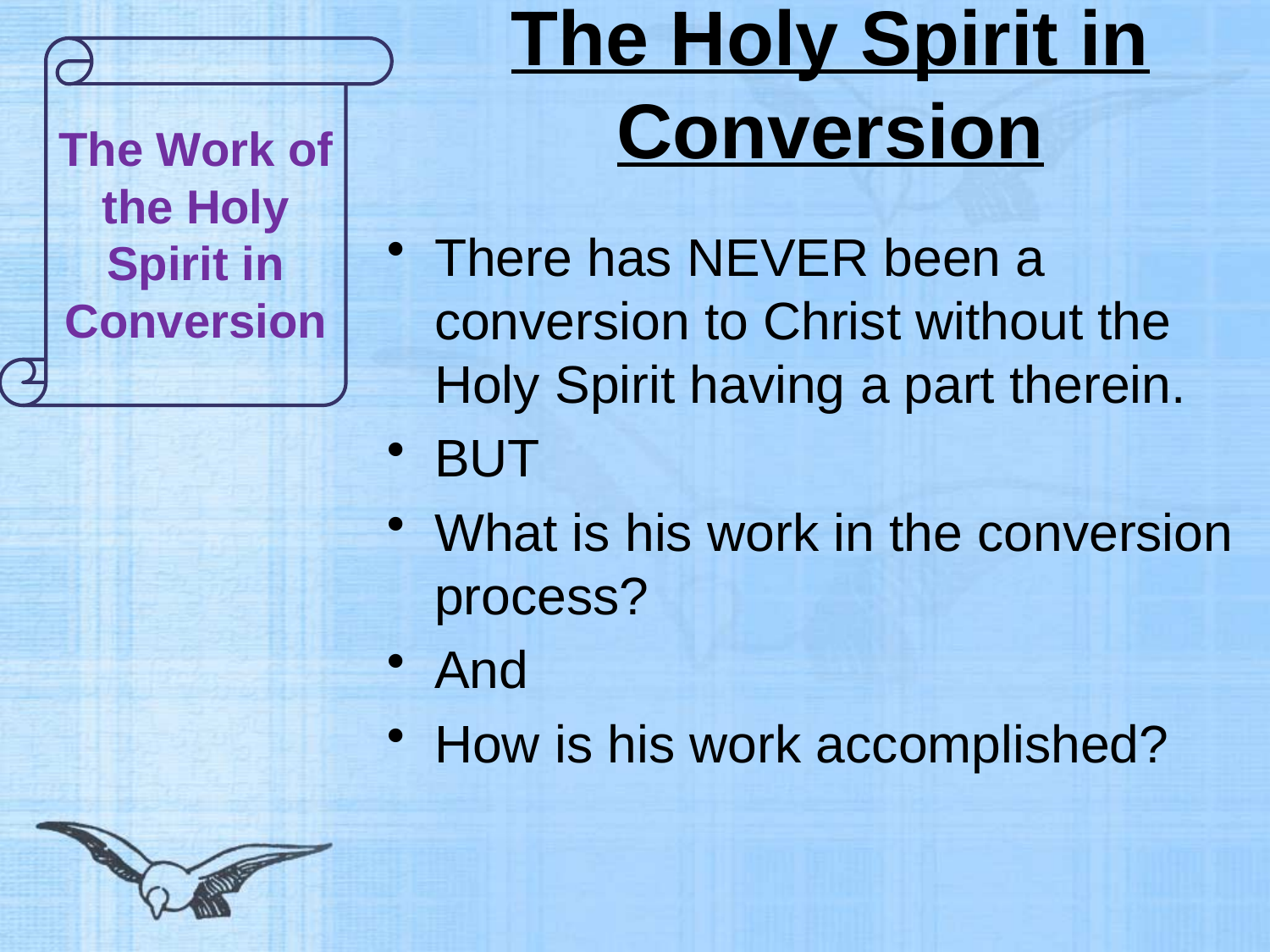

# The Holy Spirit in Conversion
The Work of the Holy Spirit in Conversion
There has NEVER been a conversion to Christ without the Holy Spirit having a part therein.
BUT
What is his work in the conversion process?
And
How is his work accomplished?